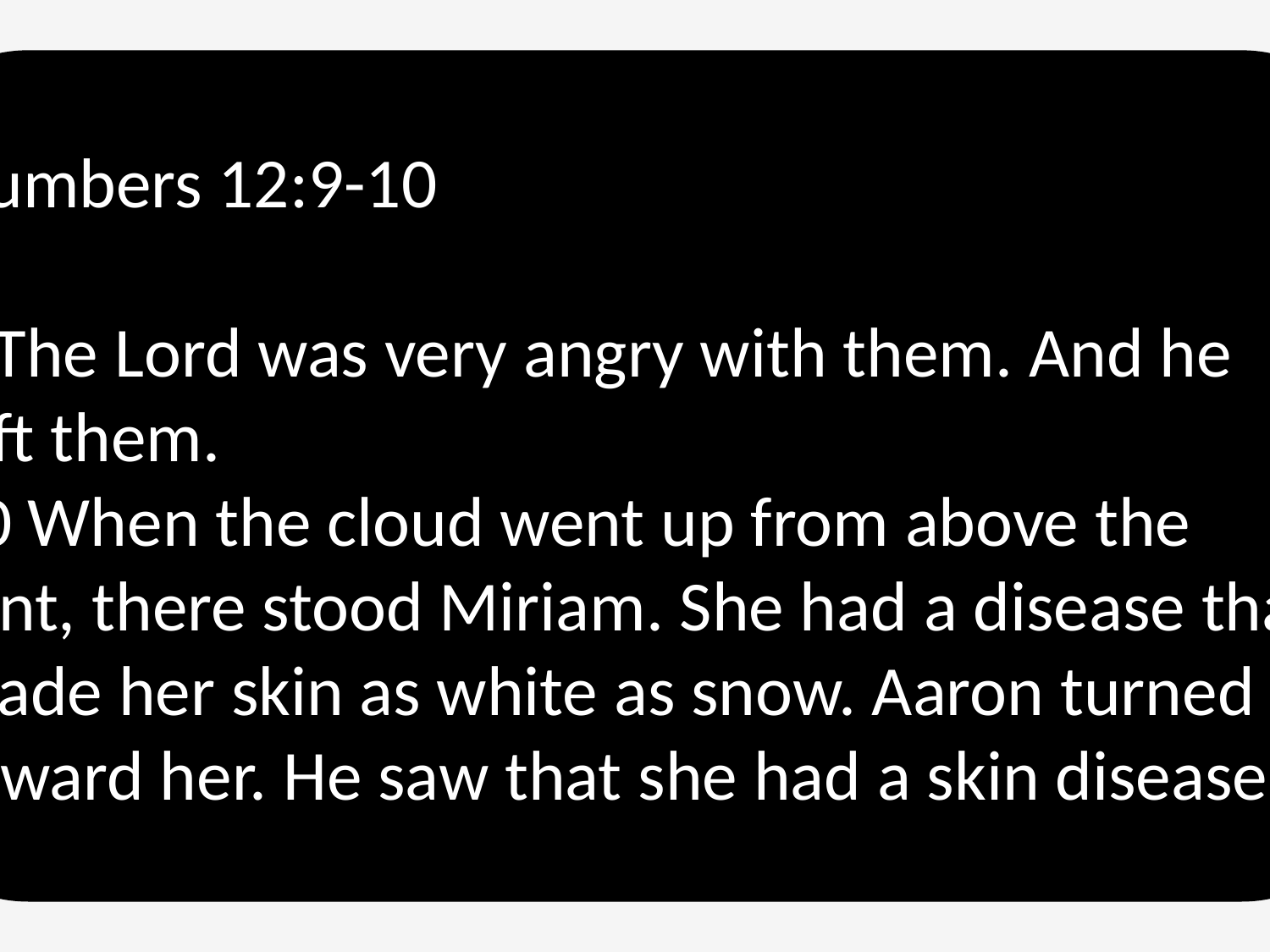

Numbers 12:9-10

9 The Lord was very angry with them. And he left them.
10 When the cloud went up from above the tent, there stood Miriam. She had a disease that made her skin as white as snow. Aaron turned toward her. He saw that she had a skin disease.